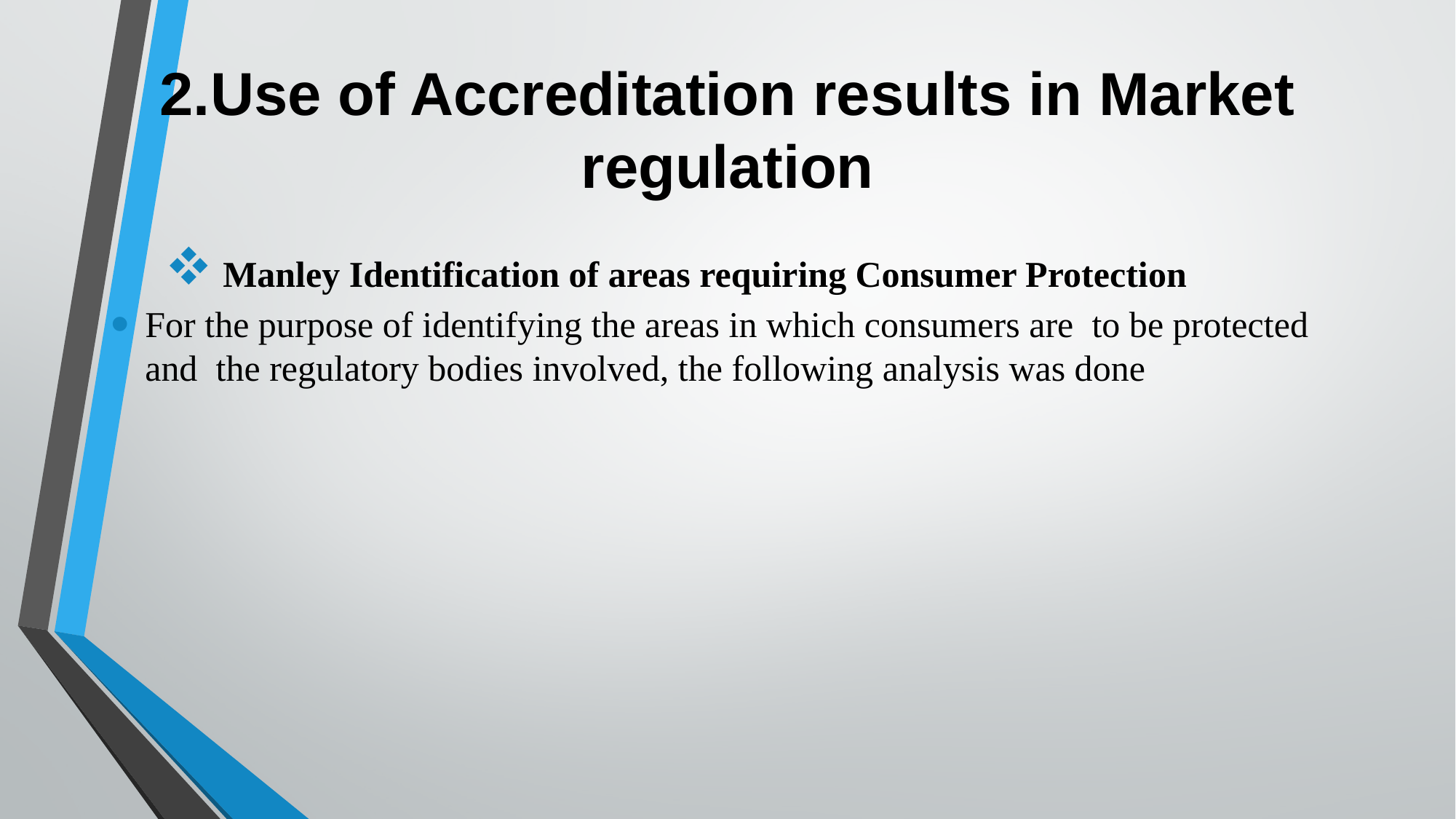

# 2.Use of Accreditation results in Market regulation
 Manley Identification of areas requiring Consumer Protection
For the purpose of identifying the areas in which consumers are  to be protected and  the regulatory bodies involved, the following analysis was done